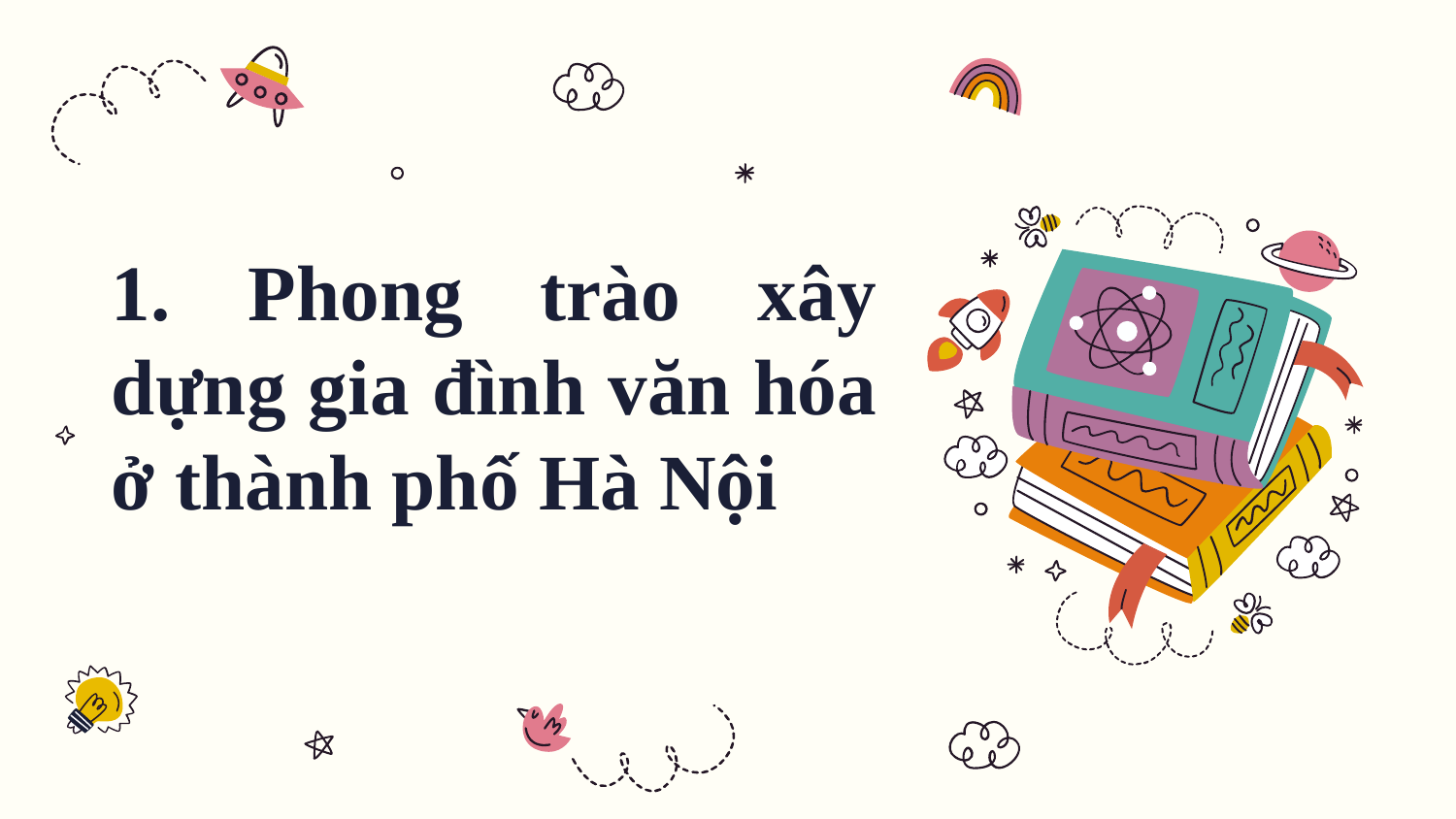

1. Phong trào xây dựng gia đình văn hóa ở thành phố Hà Nội